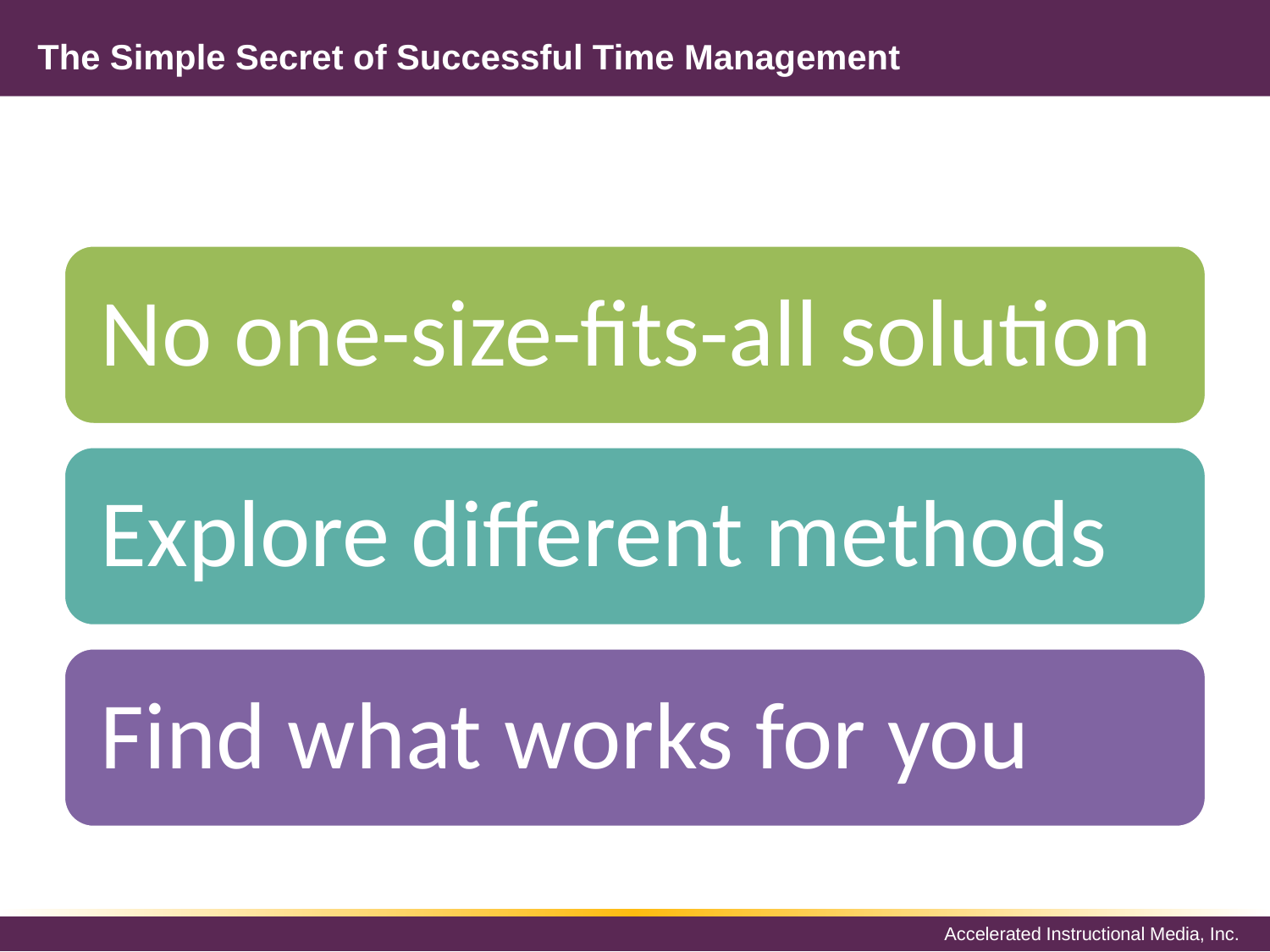

# The Simple Secret of Successful Time Management

No one-size-fits-all solution
Explore different methods
Find what works for you